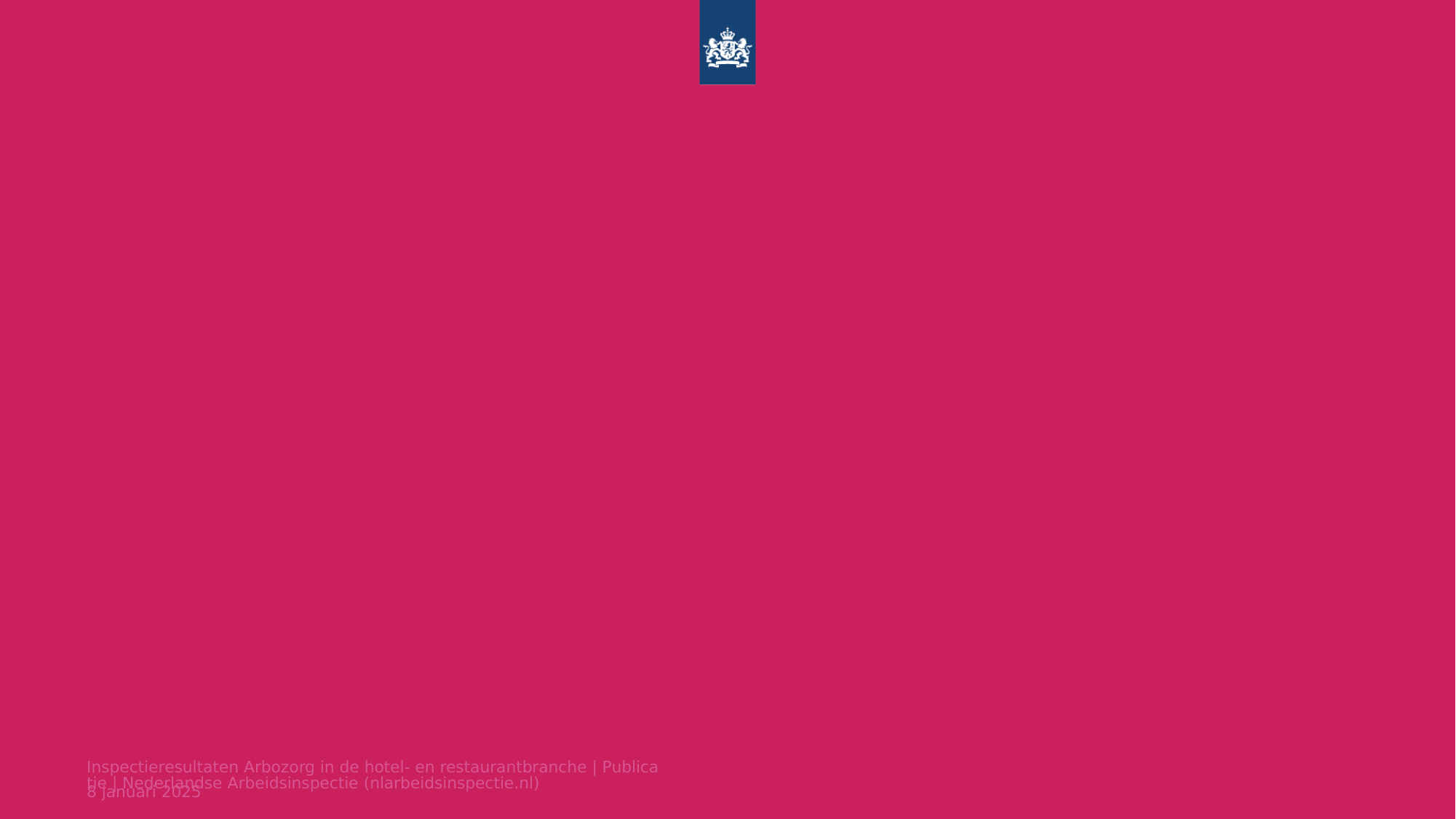

#

Inspectieresultaten Arbozorg in de hotel- en restaurantbranche | Publicatie | Nederlandse Arbeidsinspectie (nlarbeidsinspectie.nl)
8 januari 2025